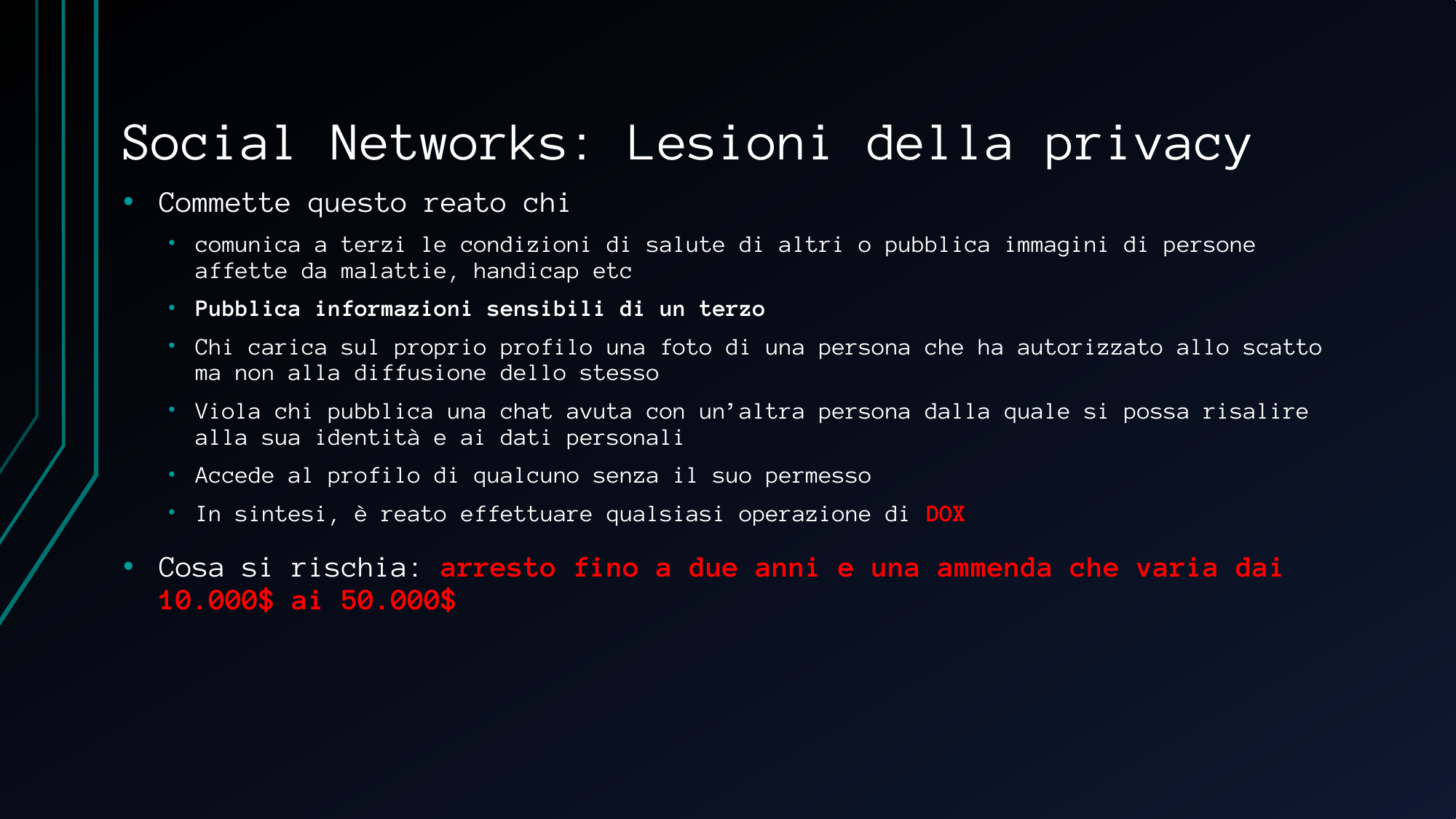

# Social Networks: Lesioni della privacy
Commette questo reato chi
comunica a terzi le condizioni di salute di altri o pubblica immagini di persone affette da malattie, handicap etc
Pubblica informazioni sensibili di un terzo
Chi carica sul proprio profilo una foto di una persona che ha autorizzato allo scatto ma non alla diffusione dello stesso
Viola chi pubblica una chat avuta con un’altra persona dalla quale si possa risalire alla sua identità e ai dati personali
Accede al profilo di qualcuno senza il suo permesso
In sintesi, è reato effettuare qualsiasi operazione di DOX
Cosa si rischia: arresto fino a due anni e una ammenda che varia dai 10.000$ ai 50.000$